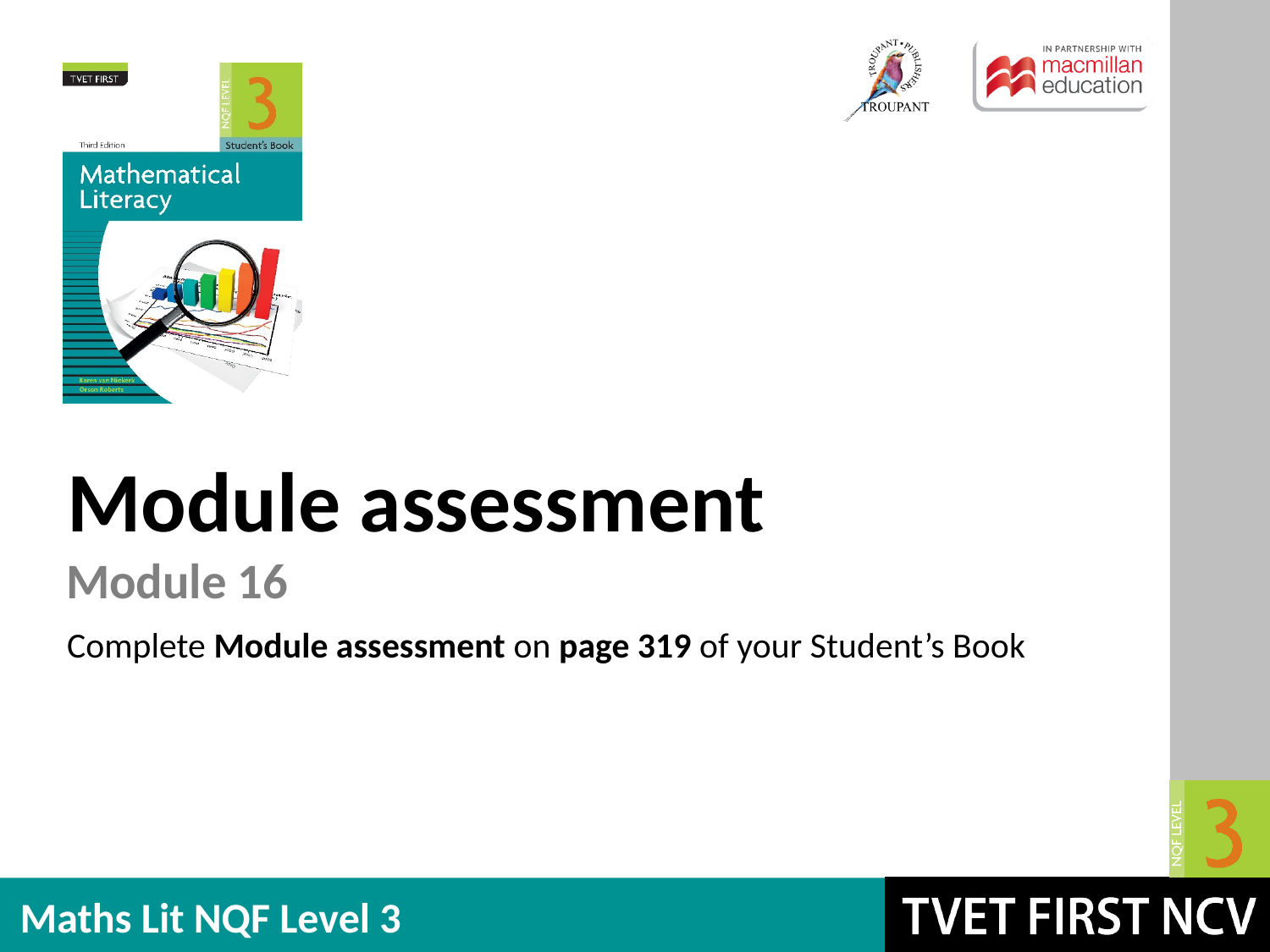

Module assessment
Module 16
Complete Module assessment on page 319 of your Student’s Book